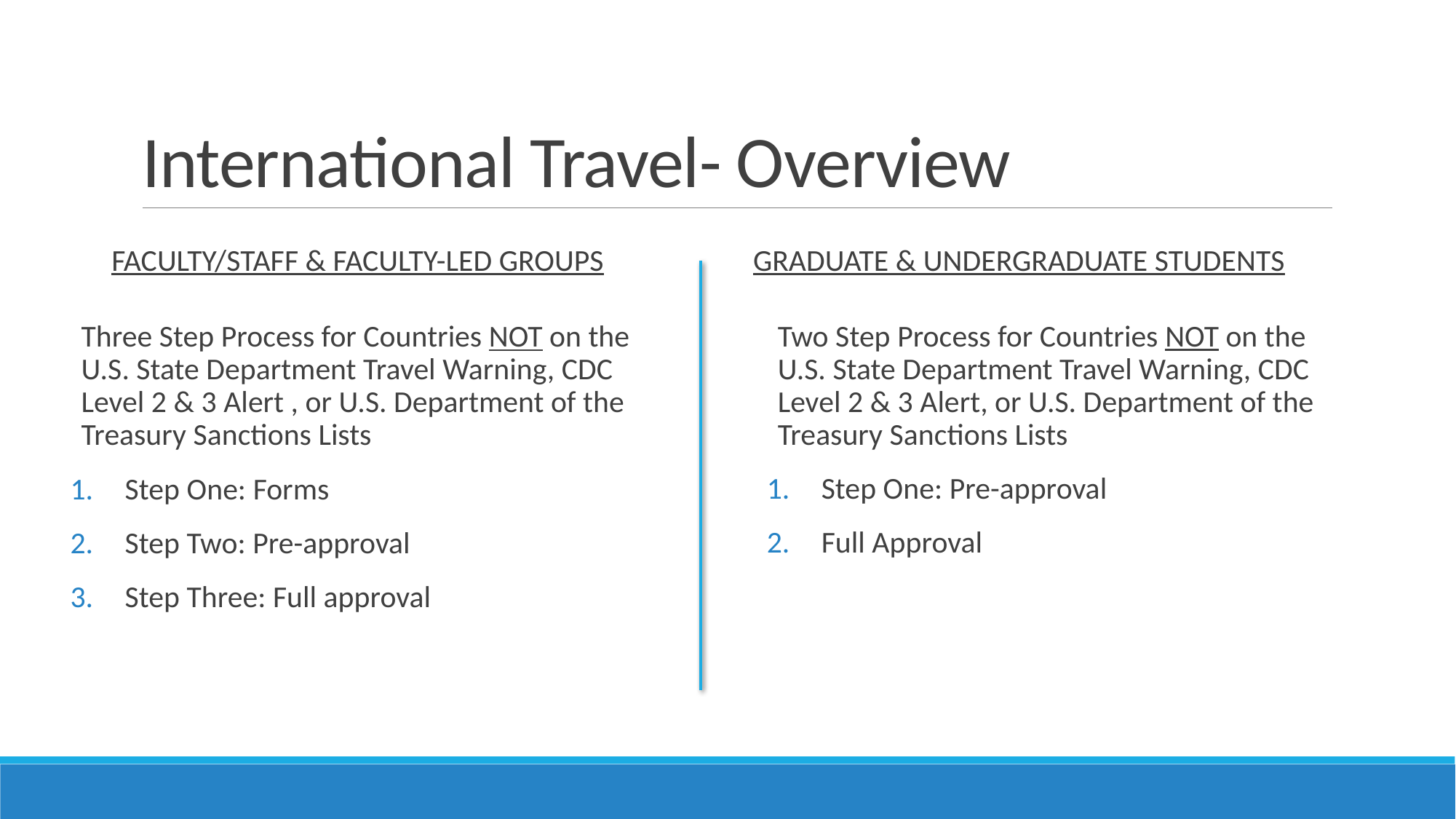

# International Travel- Overview
Faculty/Staff & Faculty-led groups
Graduate & undergraduate Students
Two Step Process for Countries NOT on the U.S. State Department Travel Warning, CDC Level 2 & 3 Alert, or U.S. Department of the Treasury Sanctions Lists
Step One: Pre-approval
Full Approval

Three Step Process for Countries NOT on the U.S. State Department Travel Warning, CDC Level 2 & 3 Alert , or U.S. Department of the Treasury Sanctions Lists
Step One: Forms
Step Two: Pre-approval
Step Three: Full approval